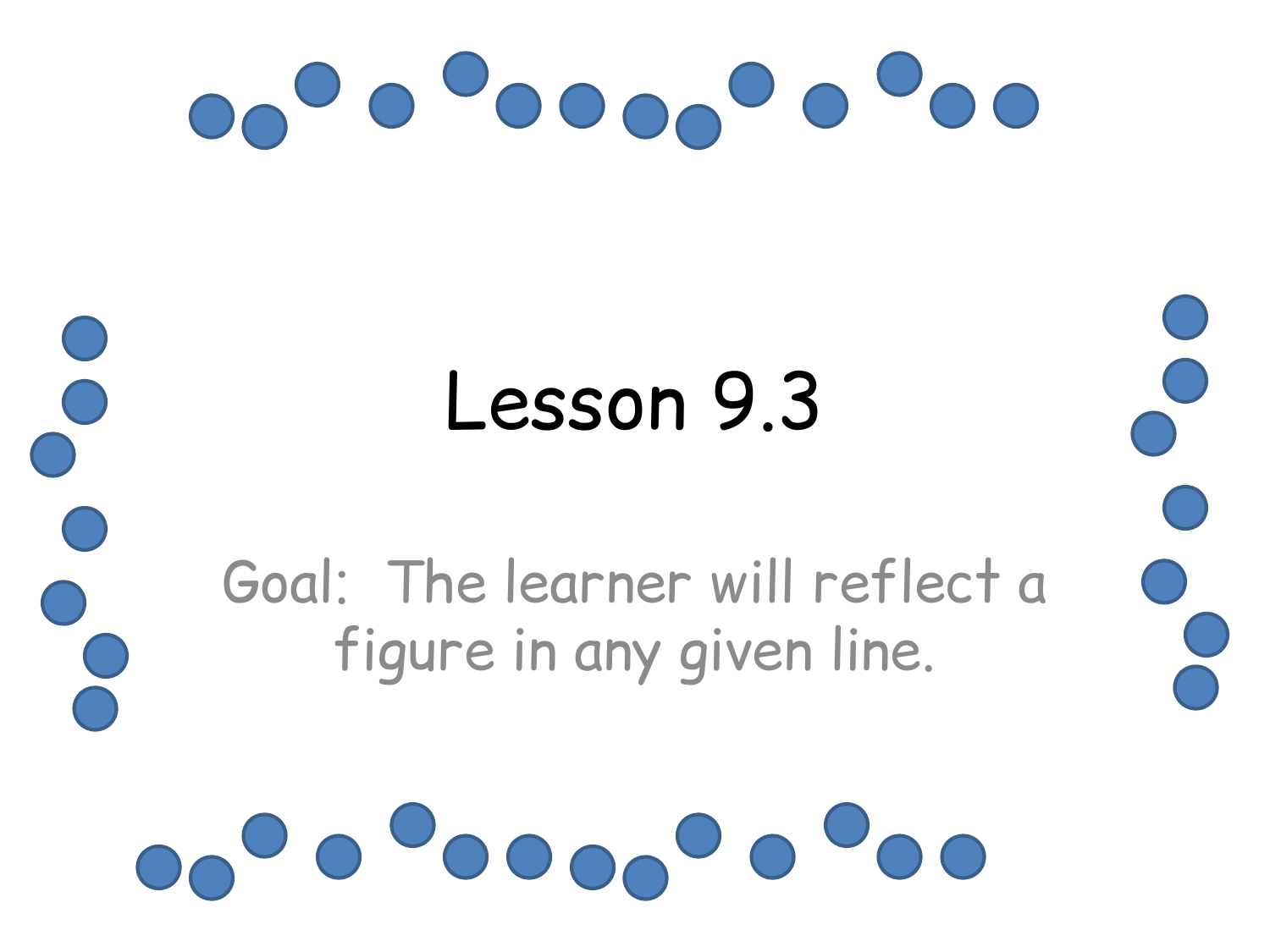

# Lesson 9.3
Goal:  The learner will reflect a figure in any given line.